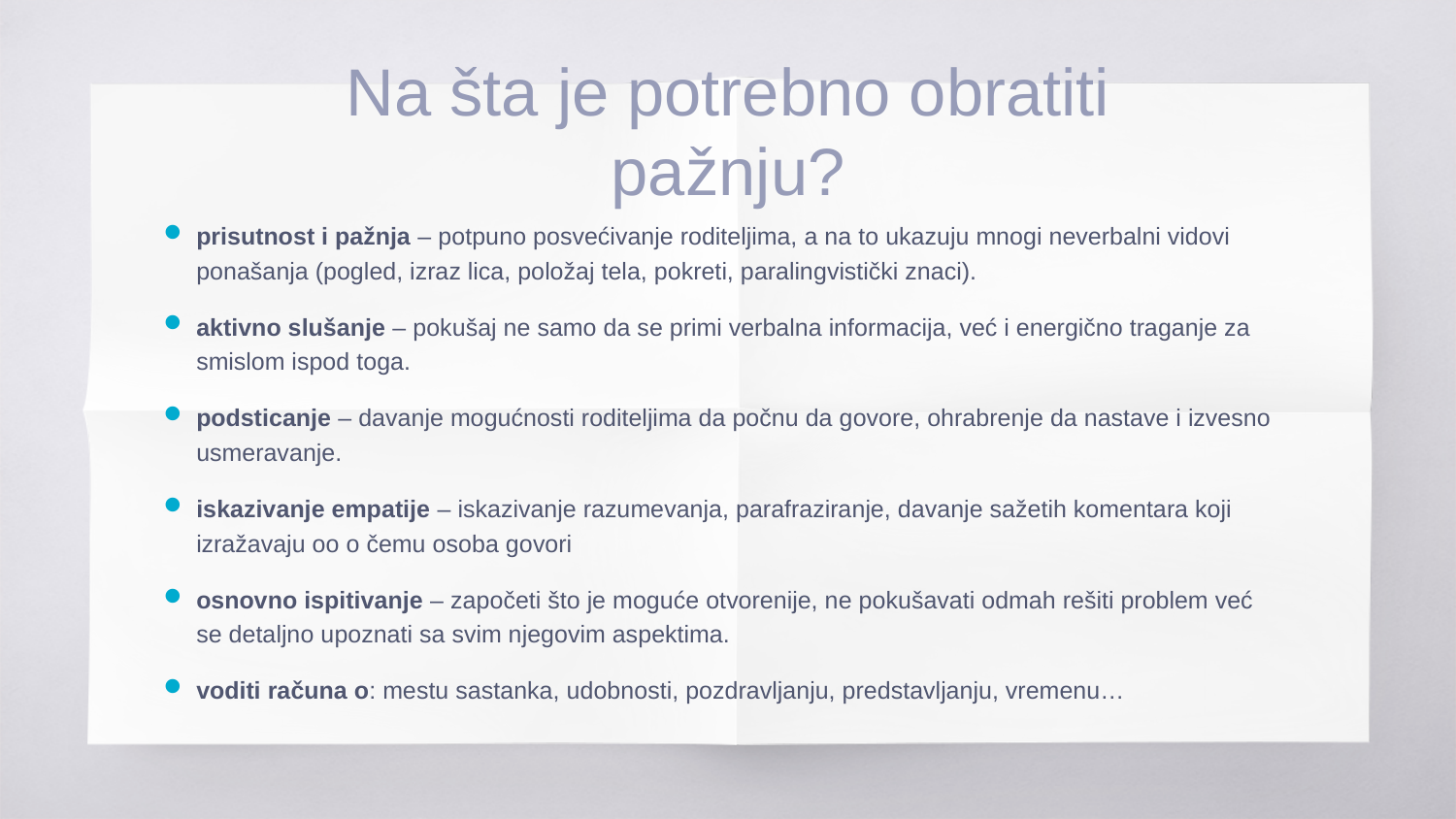

# Na šta je potrebno obratiti pažnju?
prisutnost i pažnja – potpuno posvećivanje roditeljima, a na to ukazuju mnogi neverbalni vidovi ponašanja (pogled, izraz lica, položaj tela, pokreti, paralingvistički znaci).
aktivno slušanje – pokušaj ne samo da se primi verbalna informacija, već i energično traganje za smislom ispod toga.
podsticanje – davanje mogućnosti roditeljima da počnu da govore, ohrabrenje da nastave i izvesno usmeravanje.
iskazivanje empatije – iskazivanje razumevanja, parafraziranje, davanje sažetih komentara koji izražavaju oo o čemu osoba govori
osnovno ispitivanje – započeti što je moguće otvorenije, ne pokušavati odmah rešiti problem već se detaljno upoznati sa svim njegovim aspektima.
voditi računa o: mestu sastanka, udobnosti, pozdravljanju, predstavljanju, vremenu…